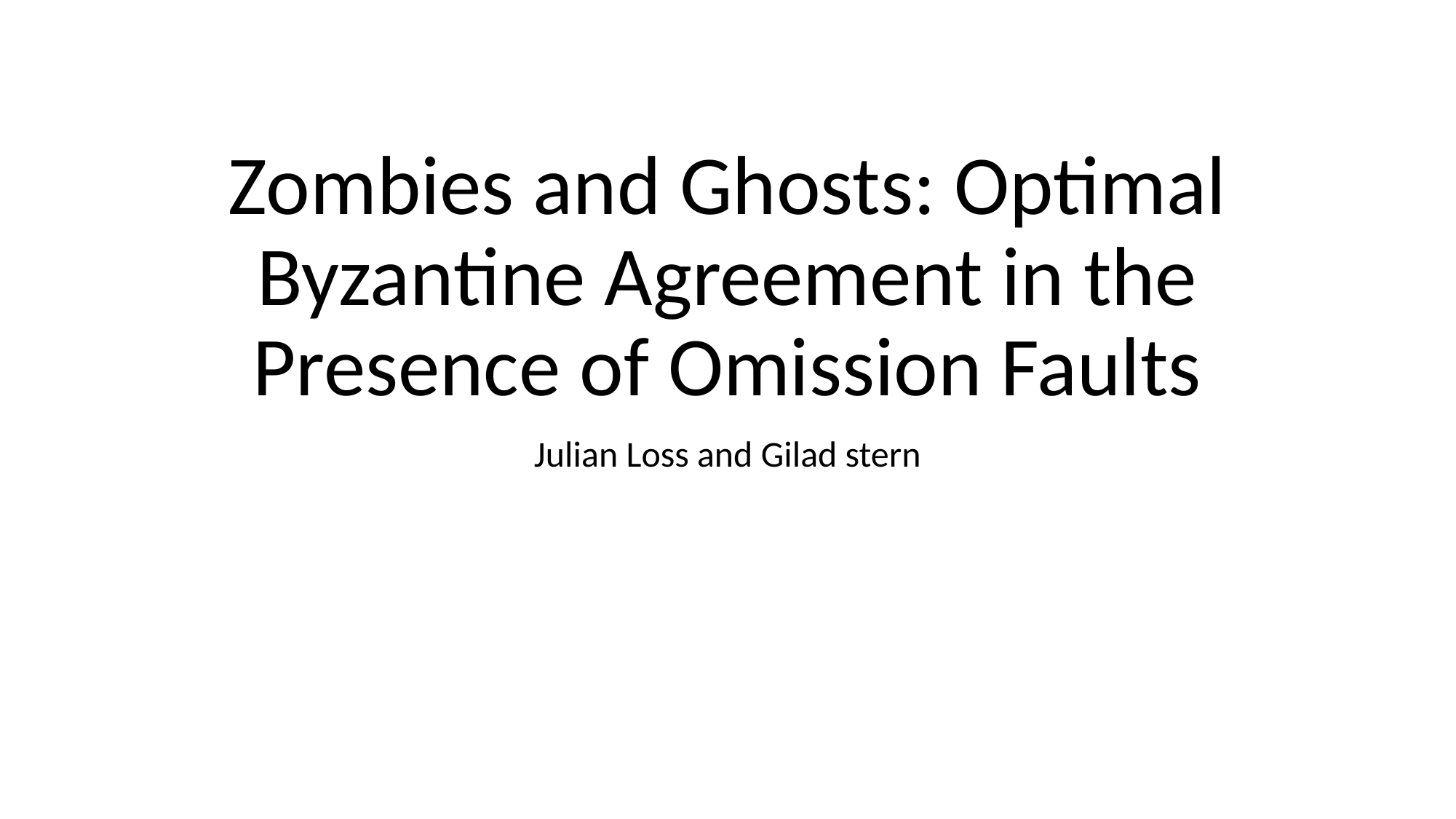

# Zombies and Ghosts: Optimal Byzantine Agreement in the Presence of Omission Faults
Julian Loss and Gilad stern